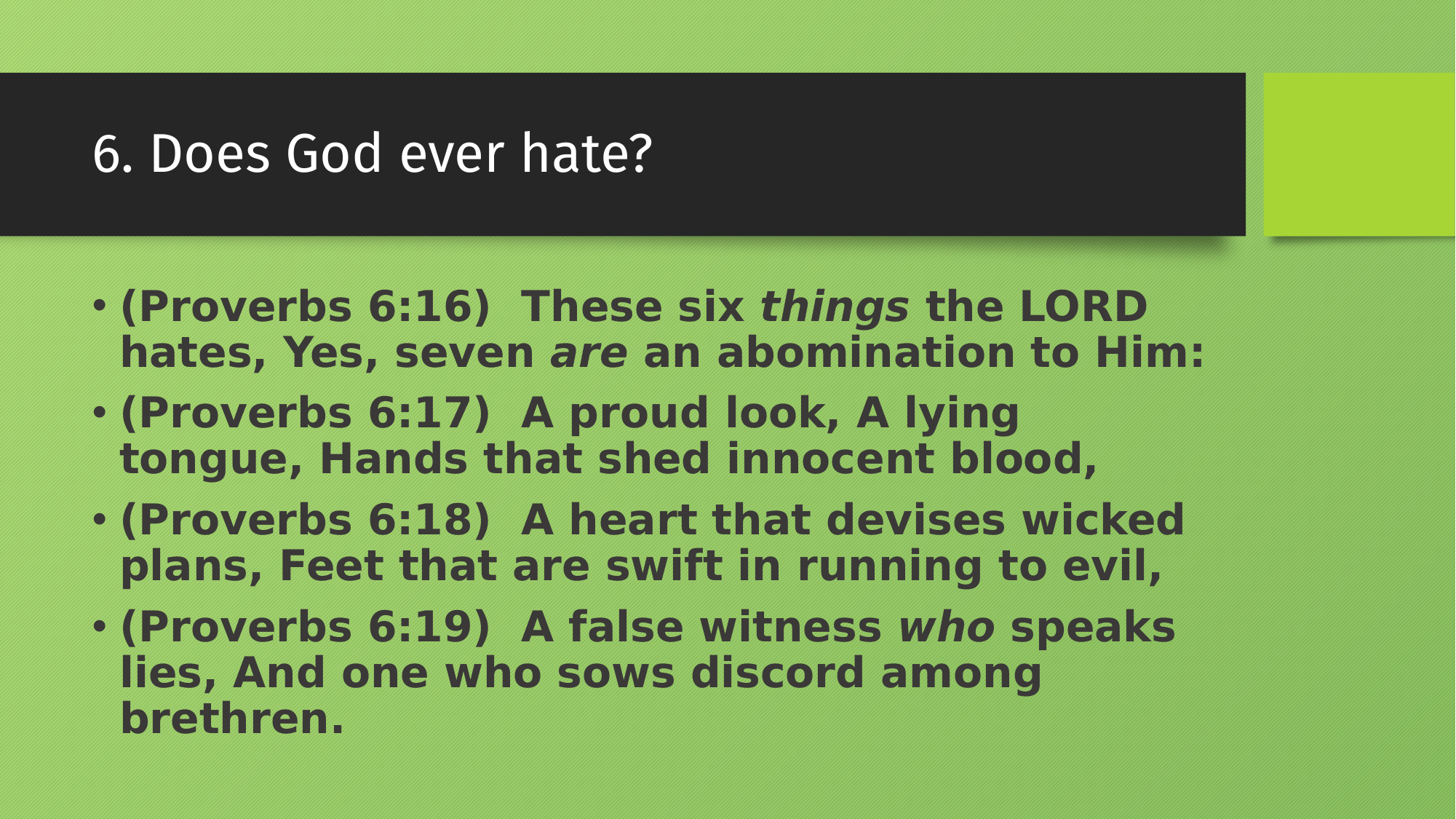

# 6. Does God ever hate?
(Proverbs 6:16)  These six things the LORD hates, Yes, seven are an abomination to Him:
(Proverbs 6:17)  A proud look, A lying tongue, Hands that shed innocent blood,
(Proverbs 6:18)  A heart that devises wicked plans, Feet that are swift in running to evil,
(Proverbs 6:19)  A false witness who speaks lies, And one who sows discord among brethren.